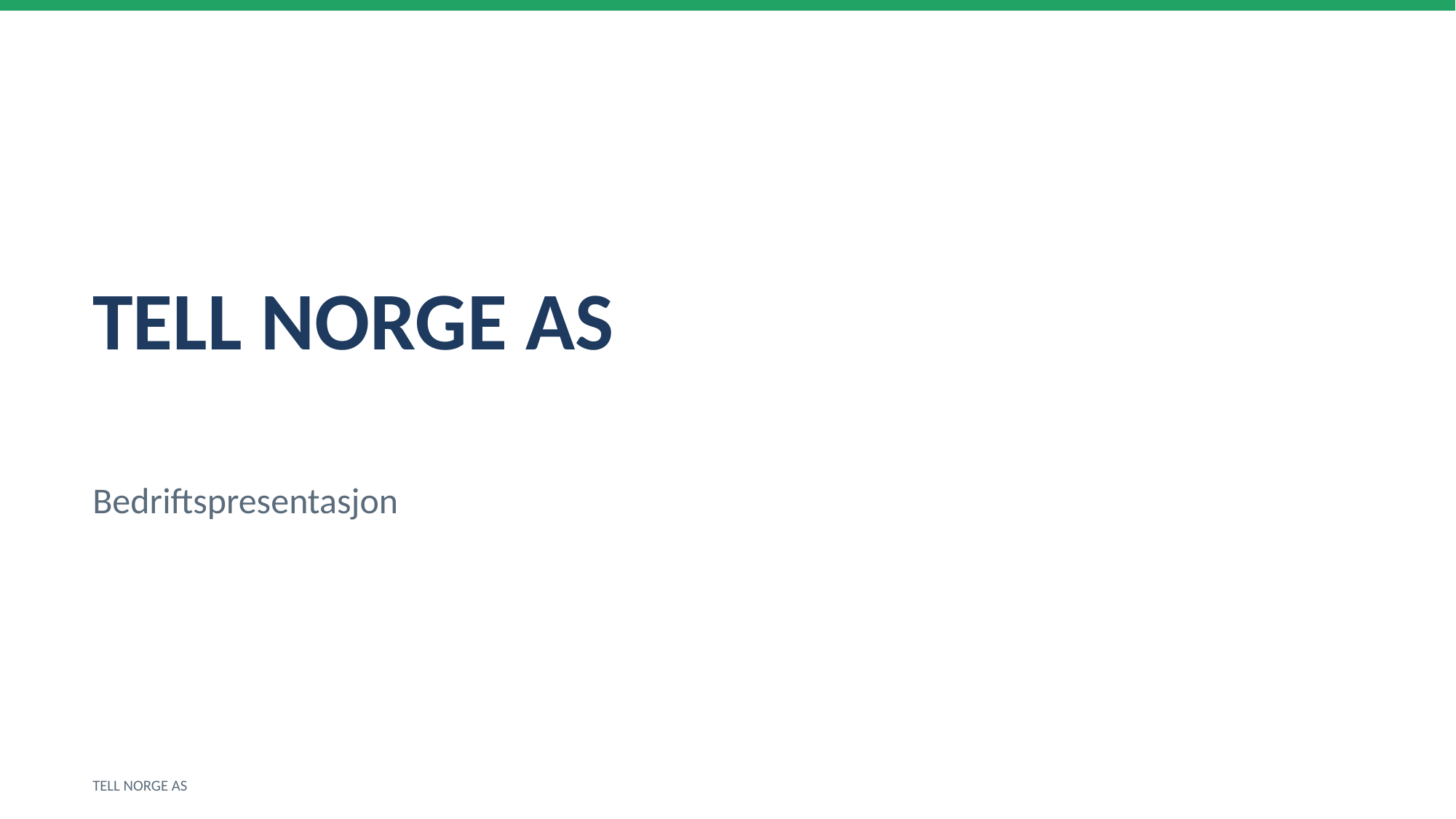

TELL NORGE AS
Bedriftspresentasjon
TELL NORGE AS